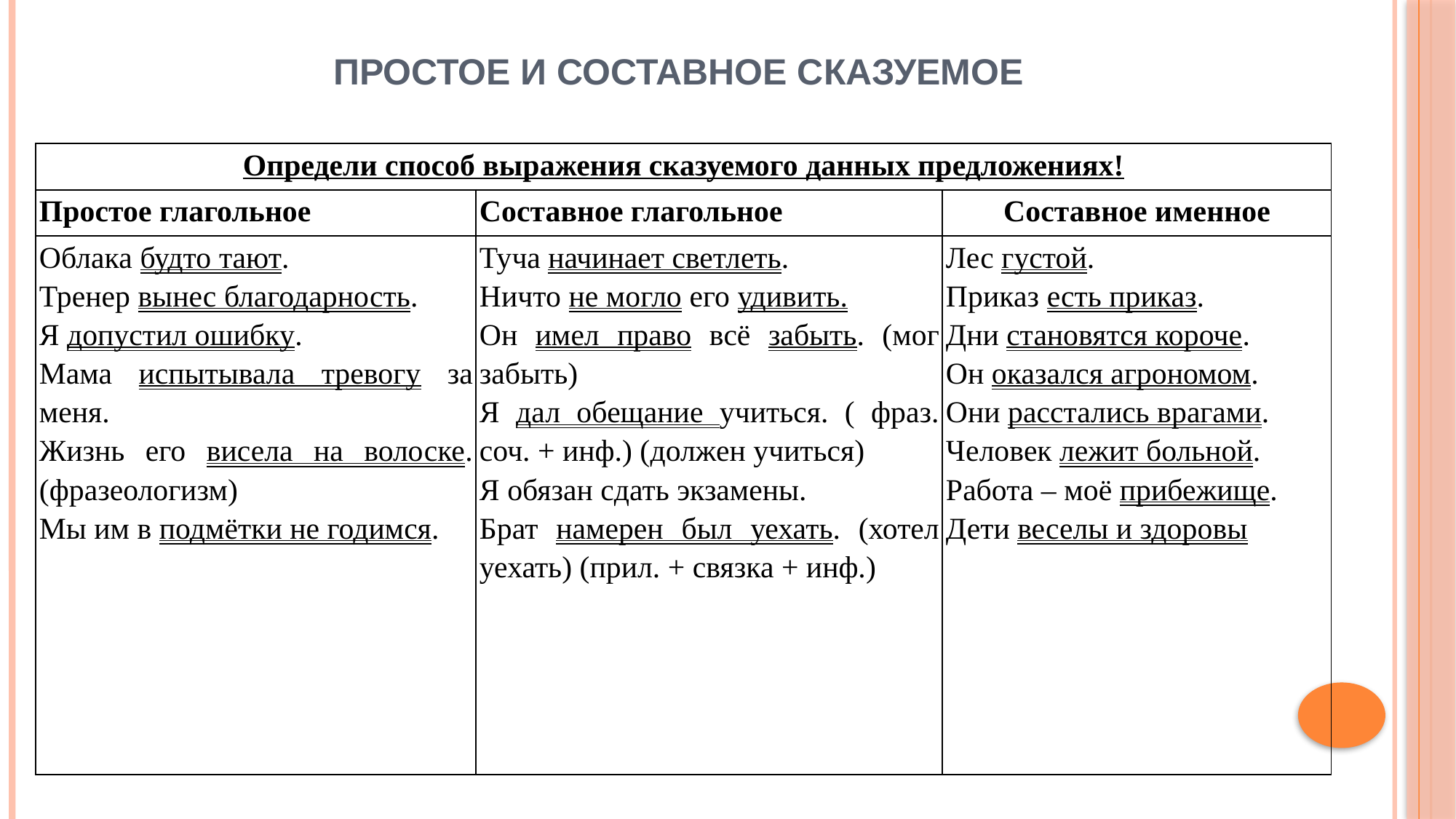

# ПРОСТОЕ И СОСТАВНОЕ СКАЗУЕМОЕ
| Определи способ выражения сказуемого данных предложениях! |  |  |
| --- | --- | --- |
| Простое глагольное | Составное глагольное | Составное именное |
| Облака будто тают. Тренер вынес благодарность. Я допустил ошибку. Мама испытывала тревогу за меня. Жизнь его висела на волоске. (фразеологизм) Мы им в подмётки не годимся. | Туча начинает светлеть. Ничто не могло его удивить. Он имел право всё забыть. (мог забыть) Я дал обещание учиться. ( фраз. соч. + инф.) (должен учиться) Я обязан сдать экзамены. Брат намерен был уехать. (хотел уехать) (прил. + связка + инф.) | Лес густой. Приказ есть приказ. Дни становятся короче. Он оказался агрономом. Они расстались врагами. Человек лежит больной. Работа – моё прибежище. Дети веселы и здоровы |